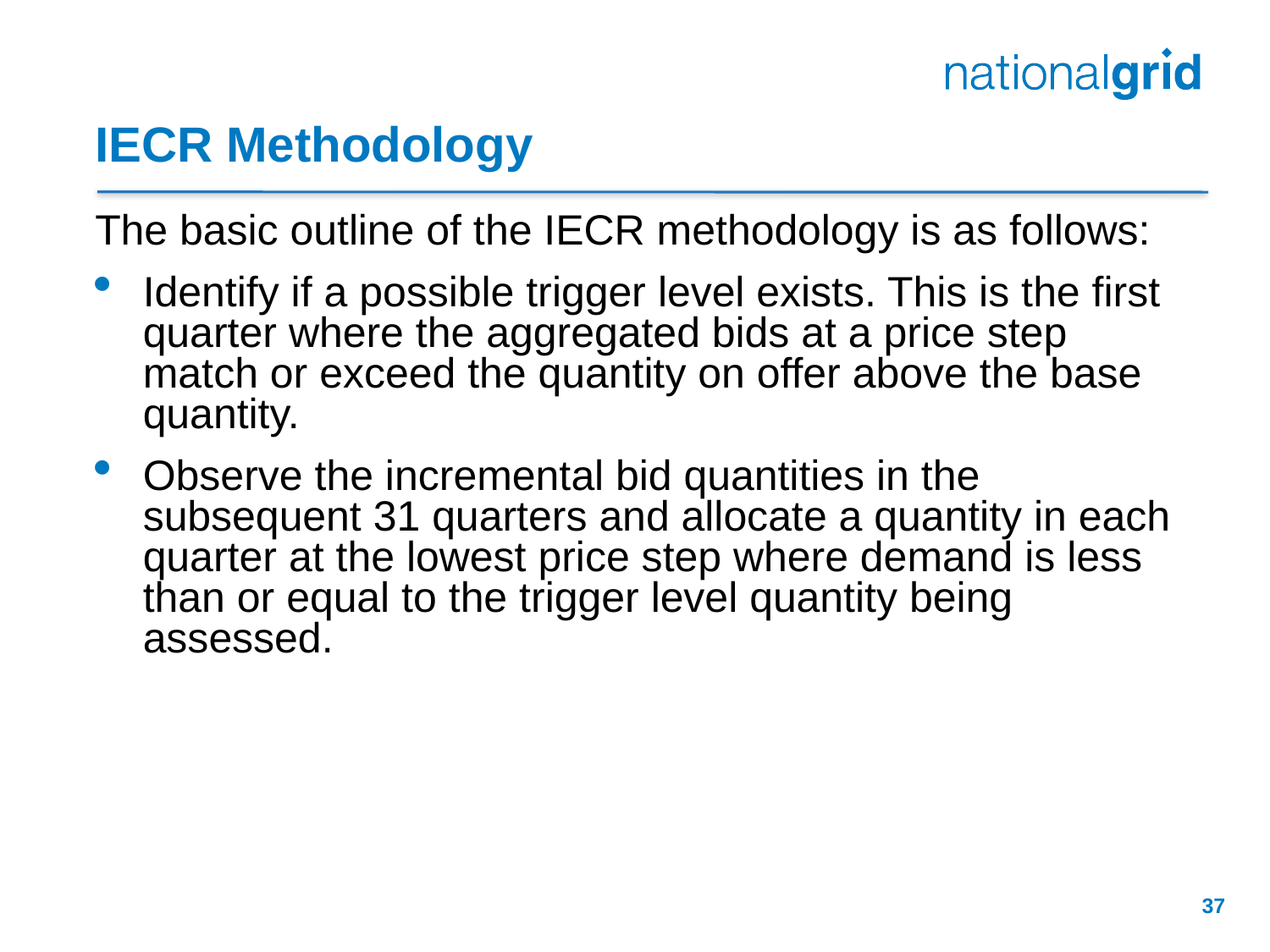

# IECR Methodology
The basic outline of the IECR methodology is as follows:
Identify if a possible trigger level exists. This is the first quarter where the aggregated bids at a price step match or exceed the quantity on offer above the base quantity.
Observe the incremental bid quantities in the subsequent 31 quarters and allocate a quantity in each quarter at the lowest price step where demand is less than or equal to the trigger level quantity being assessed.

37